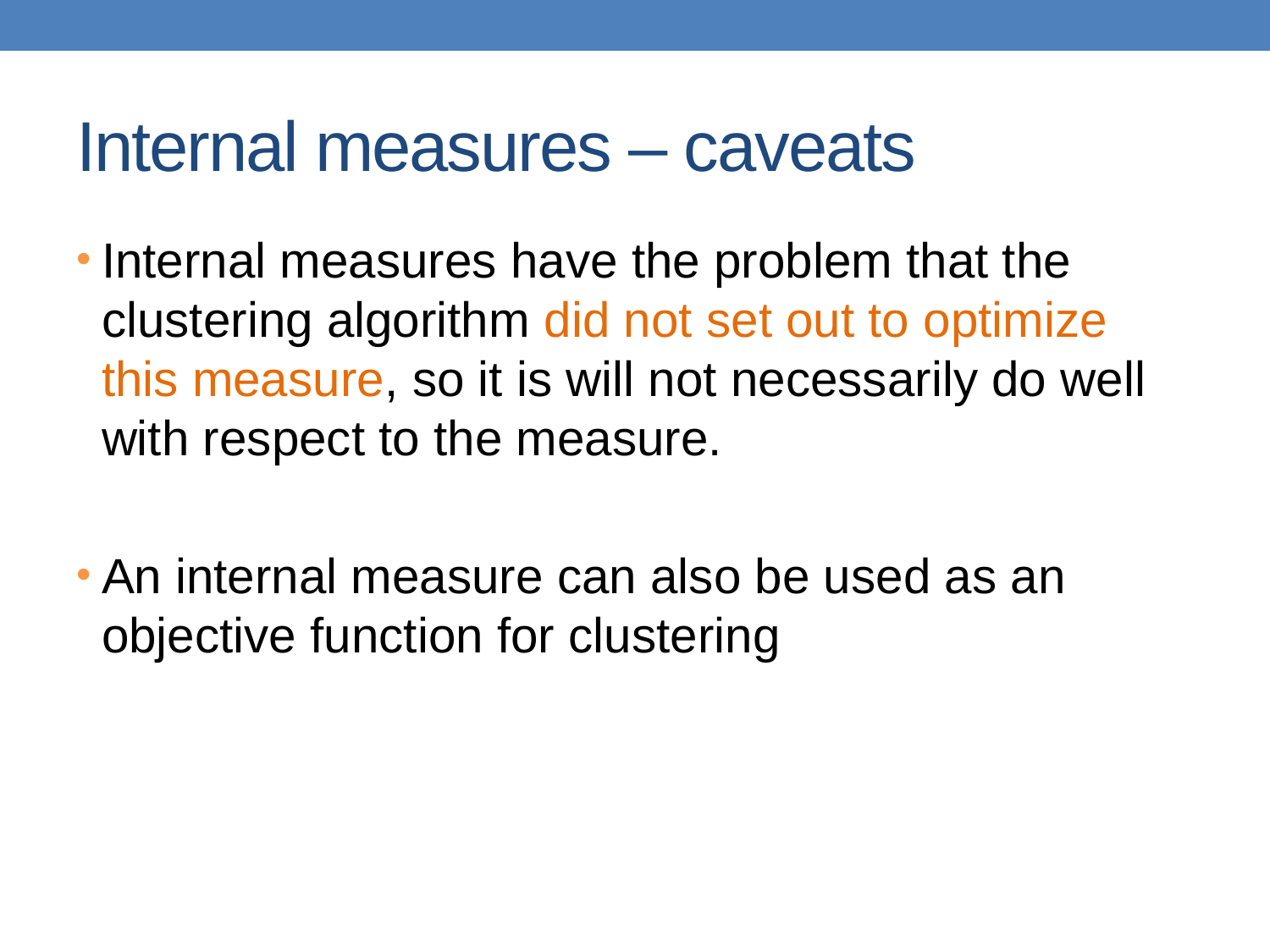

# Internal measures – caveats
Internal measures have the problem that the clustering algorithm did not set out to optimize this measure, so it is will not necessarily do well with respect to the measure.

An internal measure can also be used as an objective function for clustering